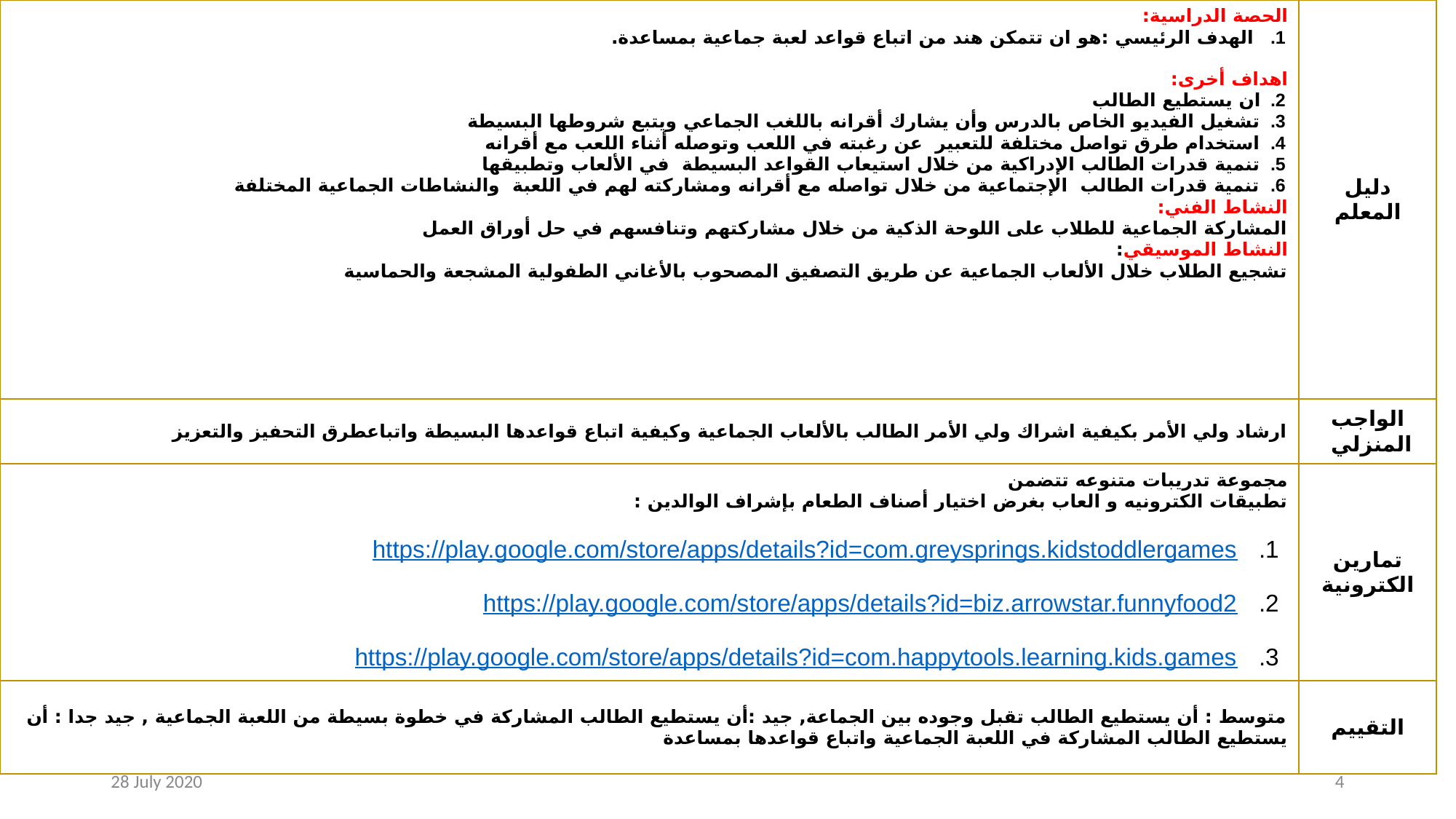

| الحصة الدراسية:  الهدف الرئيسي :هو ان تتمكن هند من اتباع قواعد لعبة جماعية بمساعدة. اهداف أخرى: ان يستطيع الطالب تشغيل الفيديو الخاص بالدرس وأن يشارك أقرانه باللغب الجماعي ويتبع شروطها البسيطة استخدام طرق تواصل مختلفة للتعبير عن رغبته في اللعب وتوصله أثناء اللعب مع أقرانه تنمية قدرات الطالب الإدراكية من خلال استيعاب القواعد البسيطة في الألعاب وتطبيقها تنمية قدرات الطالب الإجتماعية من خلال تواصله مع أقرانه ومشاركته لهم في اللعبة والنشاطات الجماعية المختلفة النشاط الفني: المشاركة الجماعية للطلاب على اللوحة الذكية من خلال مشاركتهم وتنافسهم في حل أوراق العمل النشاط الموسيقي: تشجيع الطلاب خلال الألعاب الجماعية عن طريق التصفيق المصحوب بالأغاني الطفولية المشجعة والحماسية | دليل المعلم |
| --- | --- |
| ارشاد ولي الأمر بكيفية اشراك ولي الأمر الطالب بالألعاب الجماعية وكيفية اتباع قواعدها البسيطة واتباعطرق التحفيز والتعزيز | الواجب المنزلي |
| مجموعة تدريبات متنوعه تتضمن  تطبيقات الكترونيه و العاب بغرض اختيار أصناف الطعام بإشراف الوالدين : https://play.google.com/store/apps/details?id=com.greysprings.kidstoddlergames https://play.google.com/store/apps/details?id=biz.arrowstar.funnyfood2 https://play.google.com/store/apps/details?id=com.happytools.learning.kids.games | تمارين الكترونية |
| متوسط : أن يستطيع الطالب تقبل وجوده بين الجماعة, جيد :أن يستطيع الطالب المشاركة في خطوة بسيطة من اللعبة الجماعية , جيد جدا : أن يستطيع الطالب المشاركة في اللعبة الجماعية واتباع قواعدها بمساعدة | التقييم |

28 July 2020
4